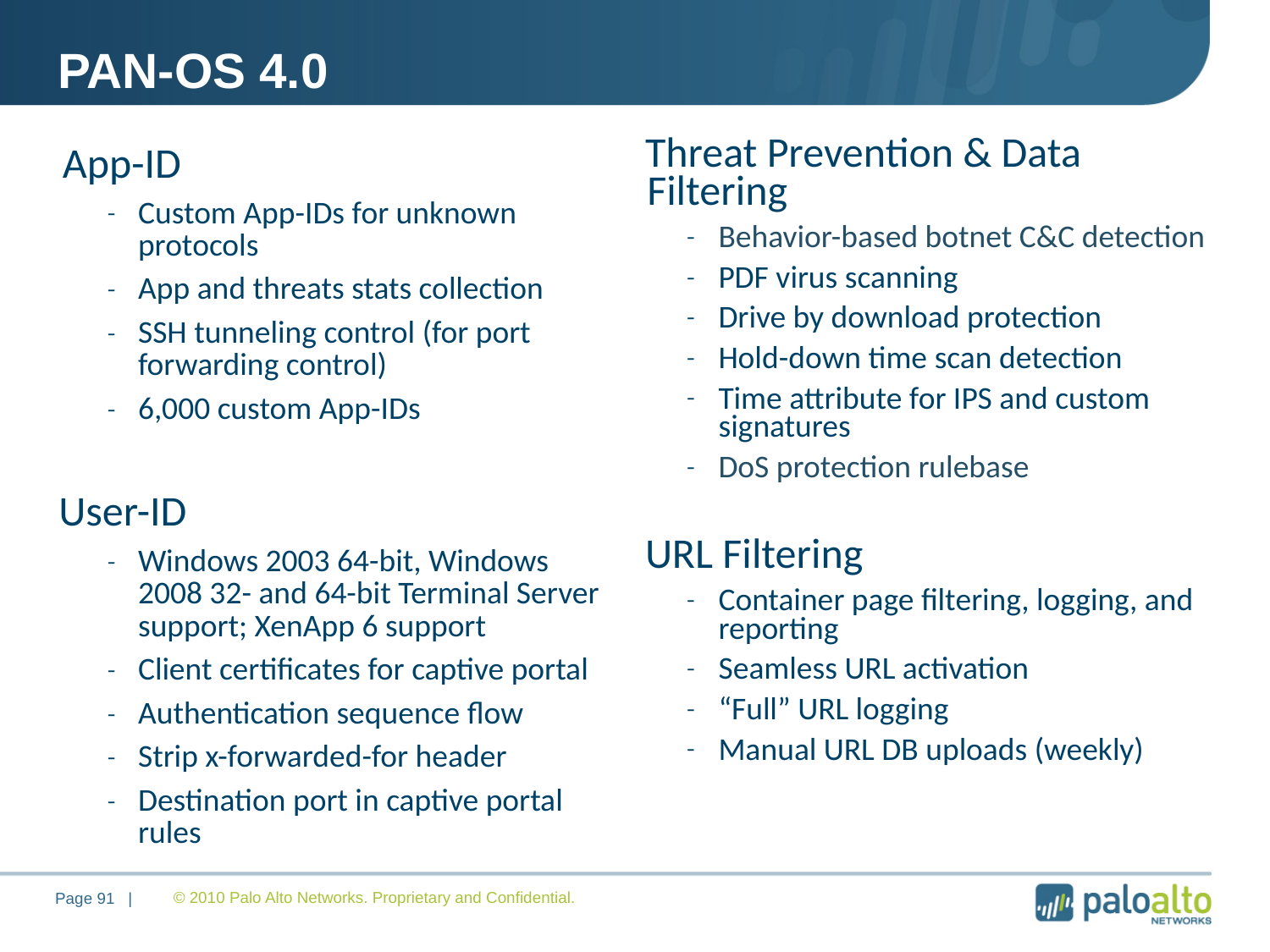

# PAN-OS 4.0
App-ID
Custom App-IDs for unknown protocols
App and threats stats collection
SSH tunneling control (for port forwarding control)
6,000 custom App-IDs

User-ID
Windows 2003 64-bit, Windows 2008 32- and 64-bit Terminal Server support; XenApp 6 support
Client certificates for captive portal
Authentication sequence flow
Strip x-forwarded-for header
Destination port in captive portal rules
Threat Prevention & Data Filtering
Behavior-based botnet C&C detection
PDF virus scanning
Drive by download protection
Hold-down time scan detection
Time attribute for IPS and custom signatures
DoS protection rulebase

URL Filtering
Container page filtering, logging, and reporting
Seamless URL activation
“Full” URL logging
Manual URL DB uploads (weekly)
© 2010 Palo Alto Networks. Proprietary and Confidential.
Page 91   |